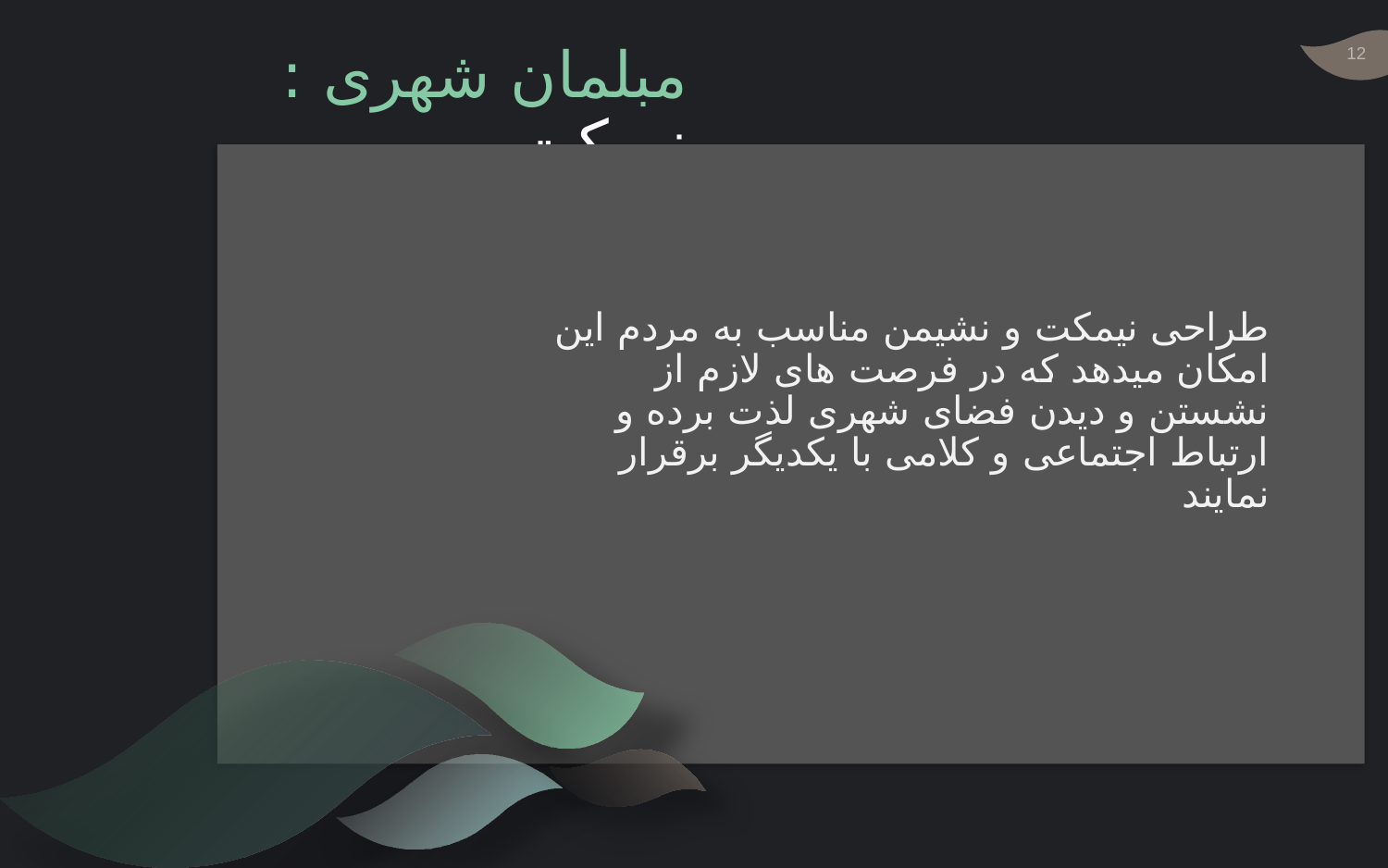

# مبلمان شهری : نیمکت

طراحی نیمکت و نشیمن مناسب به مردم این امکان میدهد که در فرصت های لازم از نشستن و دیدن فضای شهری لذت برده و ارتباط اجتماعی و کلامی با یکدیگر برقرار نمایند